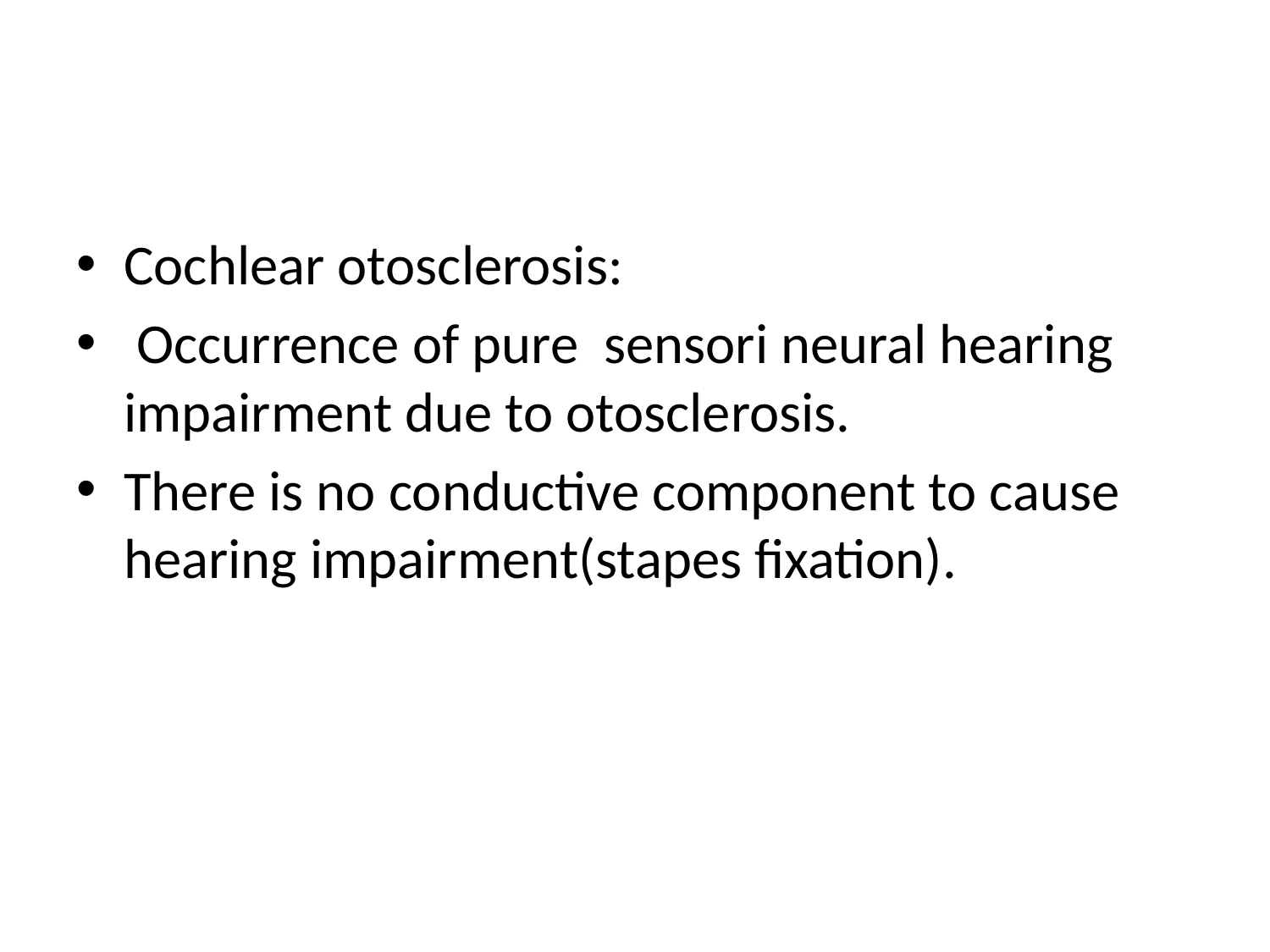

#
Cochlear otosclerosis:
 Occurrence of pure  sensori neural hearing impairment due to otosclerosis.
There is no conductive component to cause hearing impairment(stapes fixation).